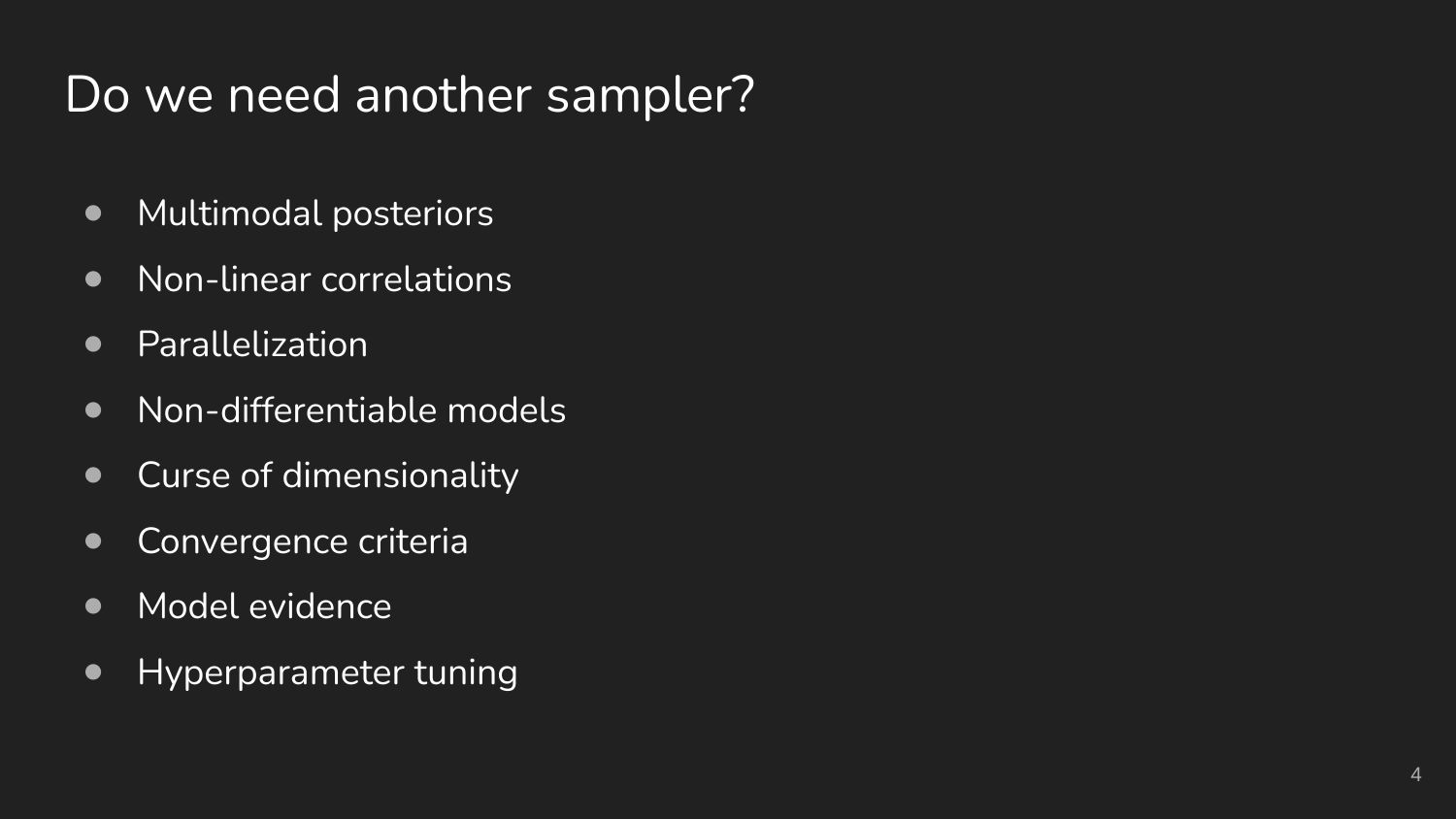

# Do we need another sampler?
Multimodal posteriors
Non-linear correlations
Parallelization
Non-differentiable models
Curse of dimensionality
Convergence criteria
Model evidence
Hyperparameter tuning
4